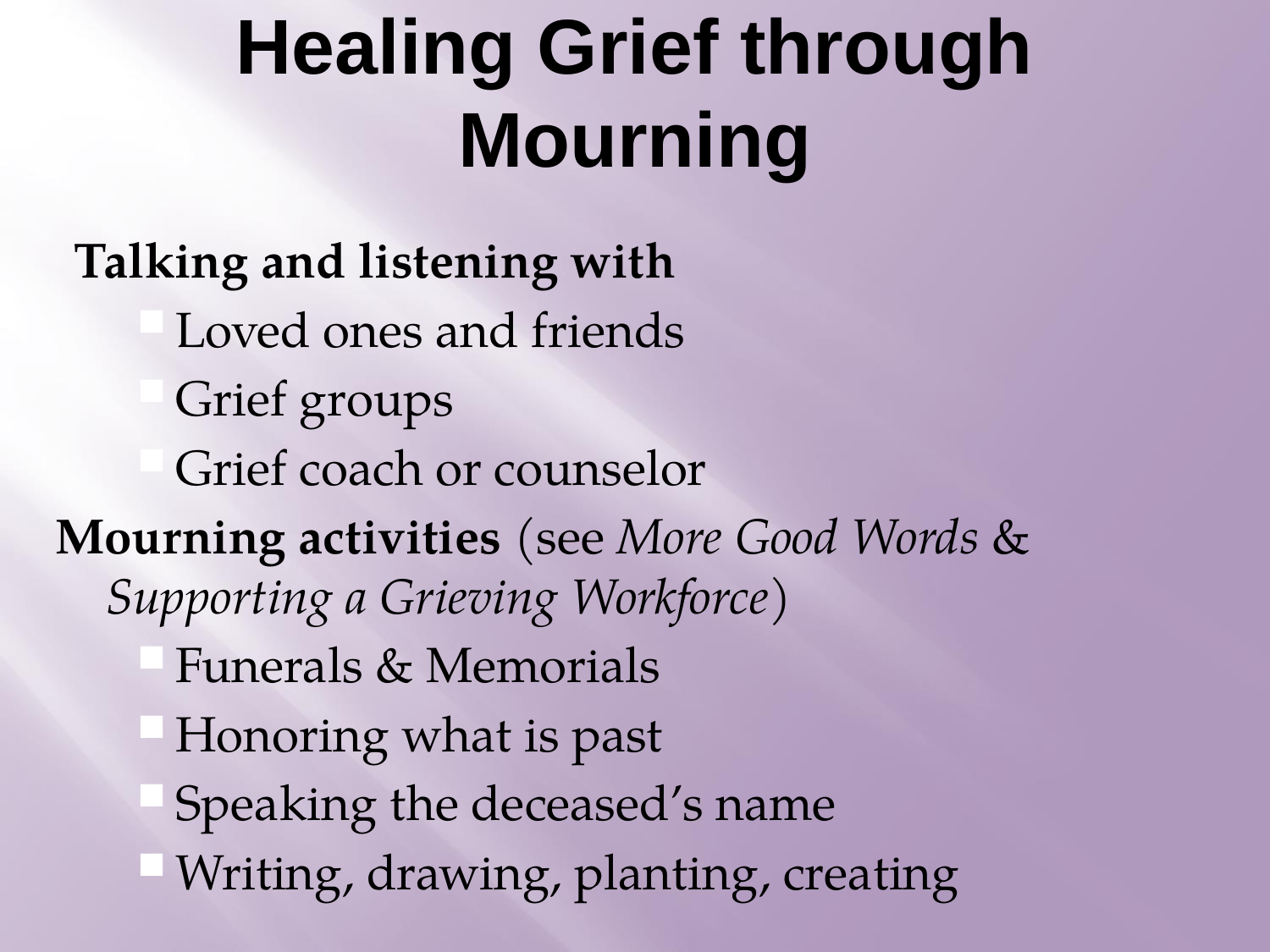

# Healing Grief through Mourning
Talking and listening with
Loved ones and friends
Grief groups
Grief coach or counselor
Mourning activities (see More Good Words & Supporting a Grieving Workforce)
Funerals & Memorials
Honoring what is past
Speaking the deceased’s name
Writing, drawing, planting, creating